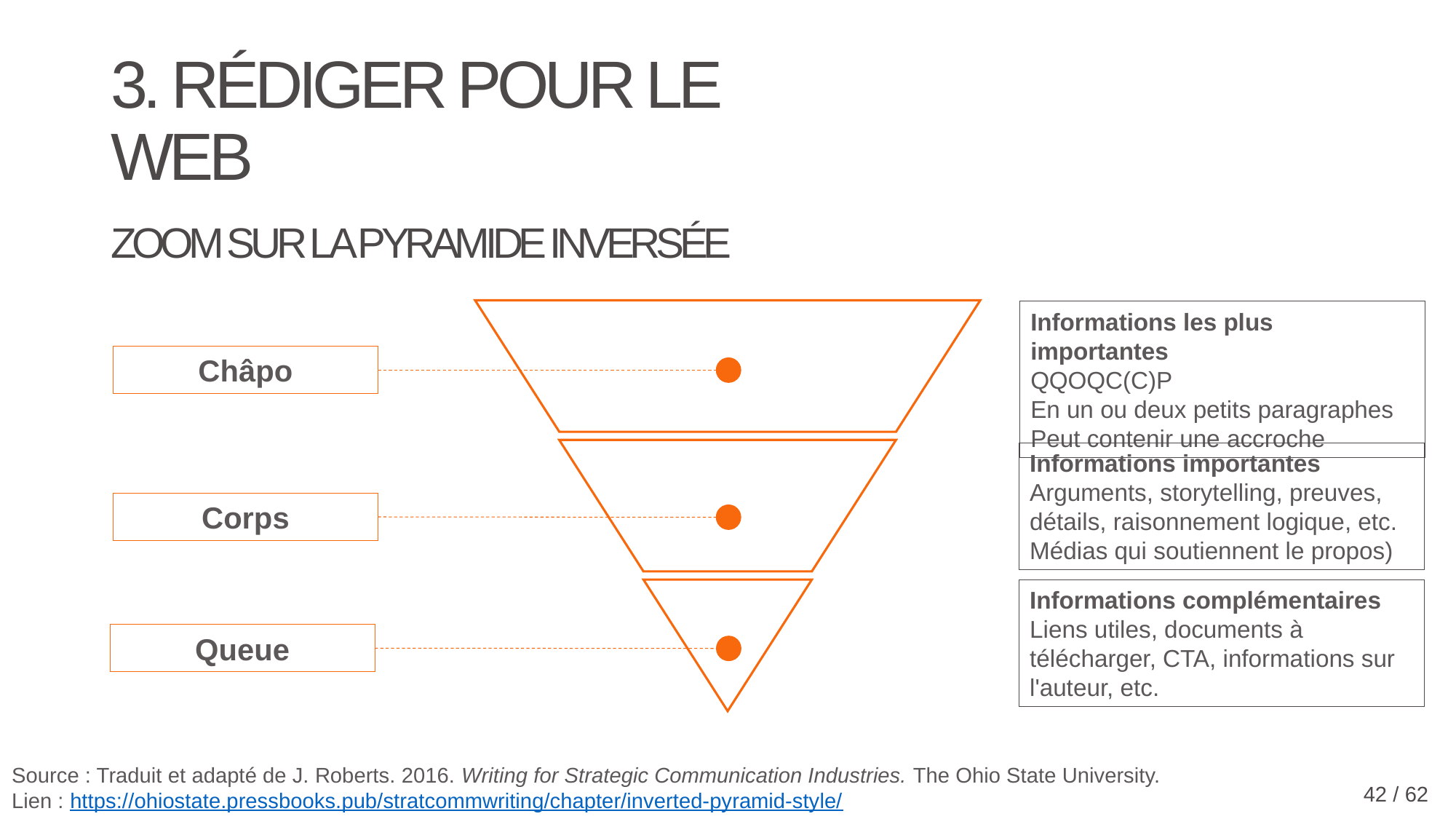

3. Rédiger pour le Web
Zoom sur la pyramide inversée

Informations les plus importantes
QQOQC(C)P
En un ou deux petits paragraphes
Peut contenir une accroche
Châpo

Informations importantes
Arguments, storytelling, preuves, détails, raisonnement logique, etc.
Médias qui soutiennent le propos)
Corps

Informations complémentaires
Liens utiles, documents à télécharger, CTA, informations sur l'auteur, etc.
Queue

Source : Traduit et adapté de J. Roberts. 2016. Writing for Strategic Communication Industries. The Ohio State University.
Lien : https://ohiostate.pressbooks.pub/stratcommwriting/chapter/inverted-pyramid-style/